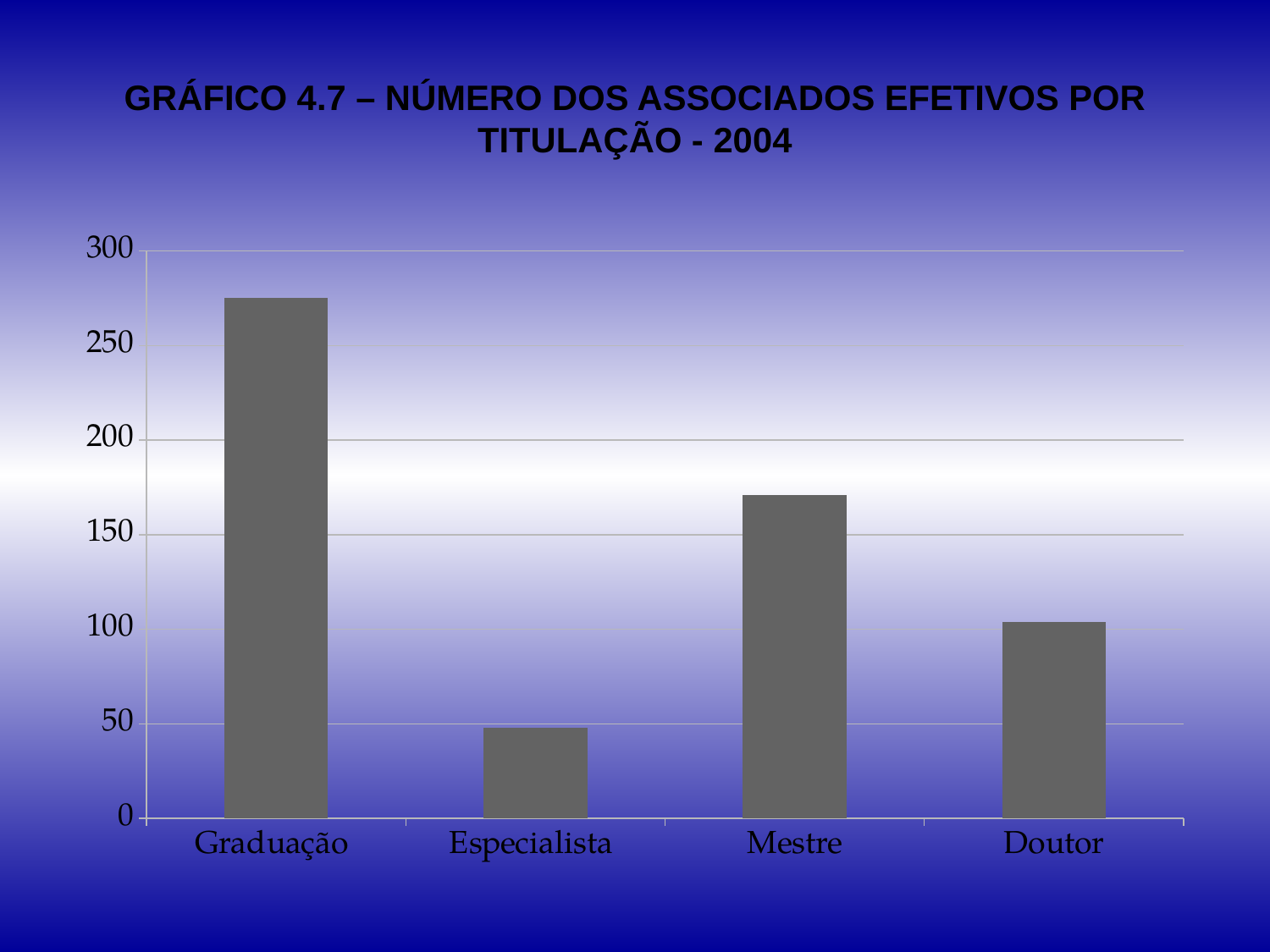

# GRÁFICO 4.7 – NÚMERO DOS ASSOCIADOS EFETIVOS POR TITULAÇÃO - 2004

### Chart

| Category |  |
|---|---|
| Graduação  | 275.0 |
| Especialista  | 48.0 |
| Mestre | 171.0 |
| Doutor | 104.0 |